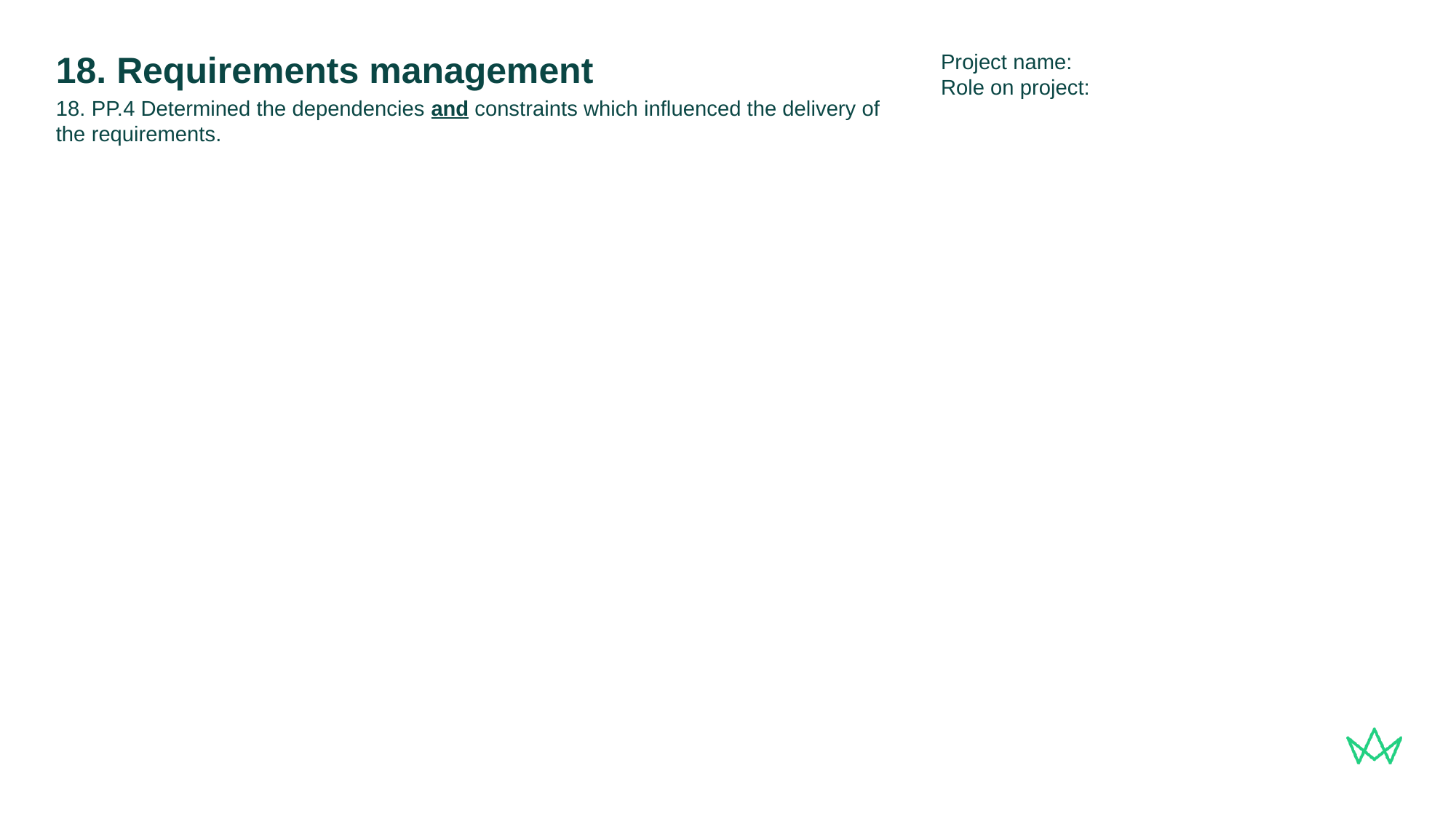

Project name:
Role on project:
# 18. Requirements management
18. PP.4 Determined the dependencies and constraints which influenced the delivery of the requirements.